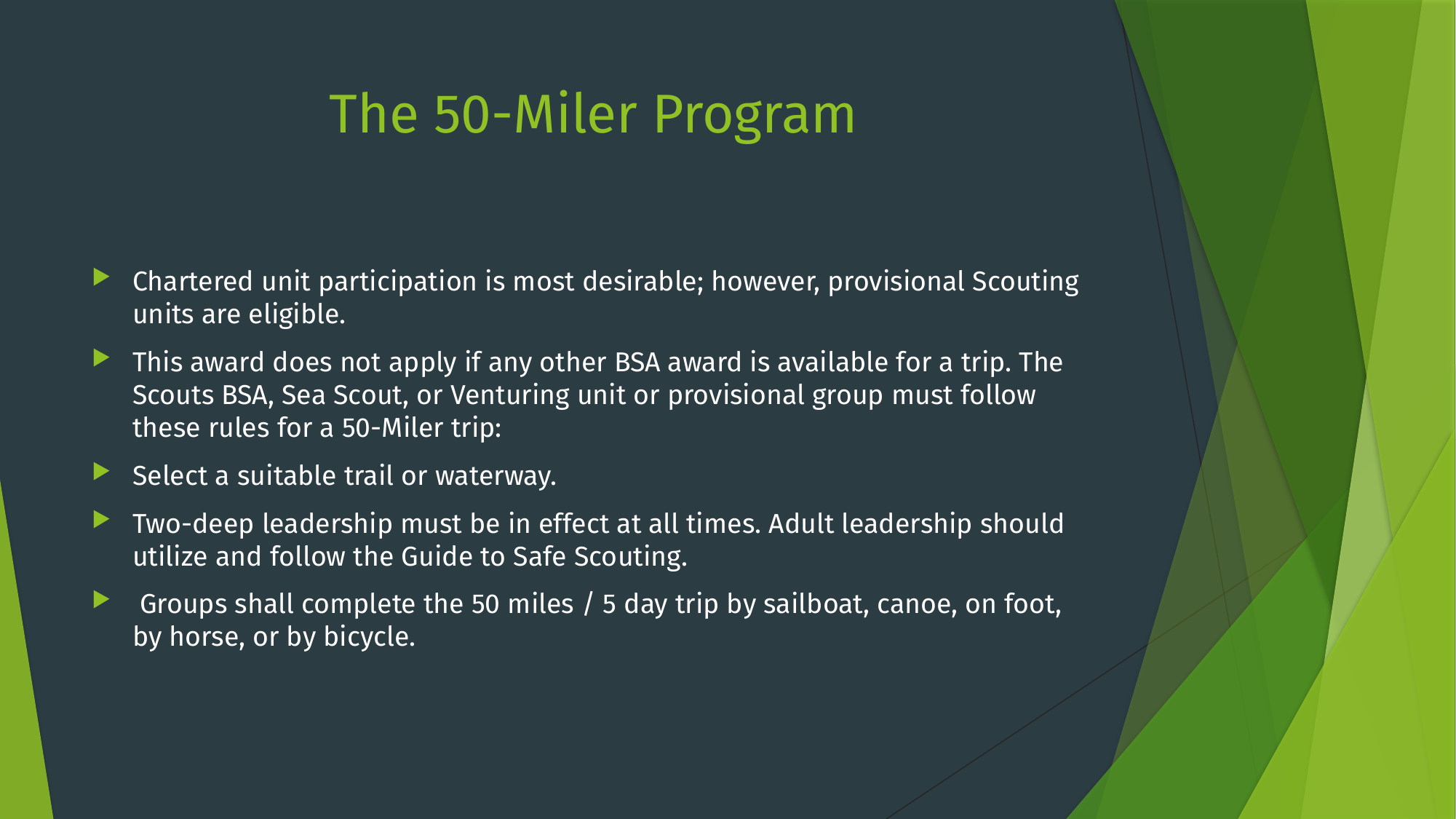

# The 50-Miler Program
Chartered unit participation is most desirable; however, provisional Scouting units are eligible.
This award does not apply if any other BSA award is available for a trip. The Scouts BSA, Sea Scout, or Venturing unit or provisional group must follow these rules for a 50-Miler trip:
Select a suitable trail or waterway.
Two-deep leadership must be in effect at all times. Adult leadership should utilize and follow the Guide to Safe Scouting.
 Groups shall complete the 50 miles / 5 day trip by sailboat, canoe, on foot, by horse, or by bicycle.